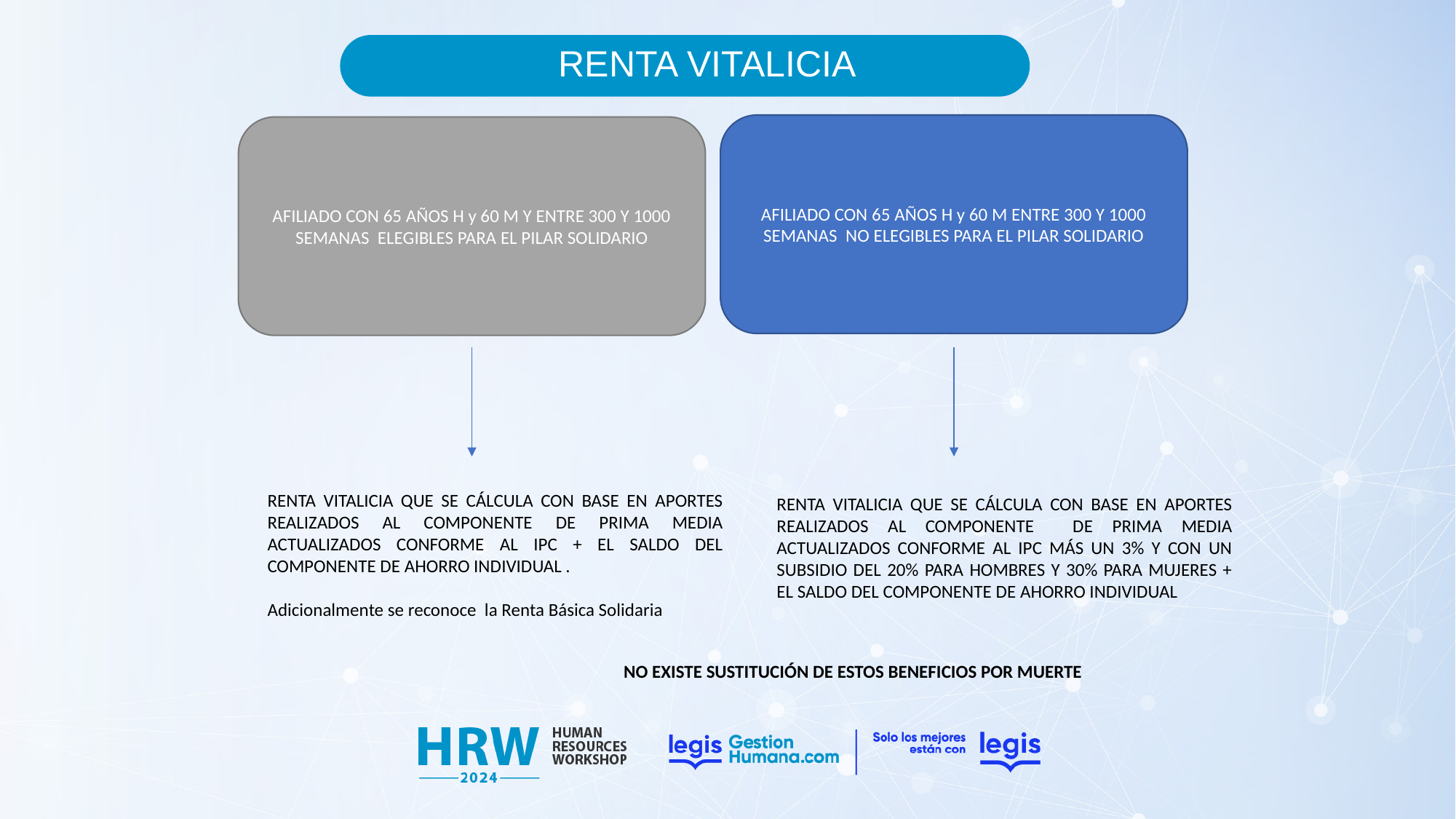

RENTA VITALICIA
AFILIADO CON 65 AÑOS H y 60 M ENTRE 300 Y 1000 SEMANAS  NO ELEGIBLES PARA EL PILAR SOLIDARIO
AFILIADO CON 65 AÑOS H y 60 M Y ENTRE 300 Y 1000 SEMANAS  ELEGIBLES PARA EL PILAR SOLIDARIO
RENTA VITALICIA QUE SE CÁLCULA CON BASE EN APORTES REALIZADOS AL COMPONENTE DE PRIMA MEDIA ACTUALIZADOS CONFORME AL IPC + EL SALDO DEL COMPONENTE DE AHORRO INDIVIDUAL .

Adicionalmente se reconoce  la Renta Básica Solidaria
RENTA VITALICIA QUE SE CÁLCULA CON BASE EN APORTES REALIZADOS AL COMPONENTE  DE PRIMA MEDIA ACTUALIZADOS CONFORME AL IPC MÁS UN 3% Y CON UN SUBSIDIO DEL 20% PARA HOMBRES Y 30% PARA MUJERES + EL SALDO DEL COMPONENTE DE AHORRO INDIVIDUAL
NO EXISTE SUSTITUCIÓN DE ESTOS BENEFICIOS POR MUERTE